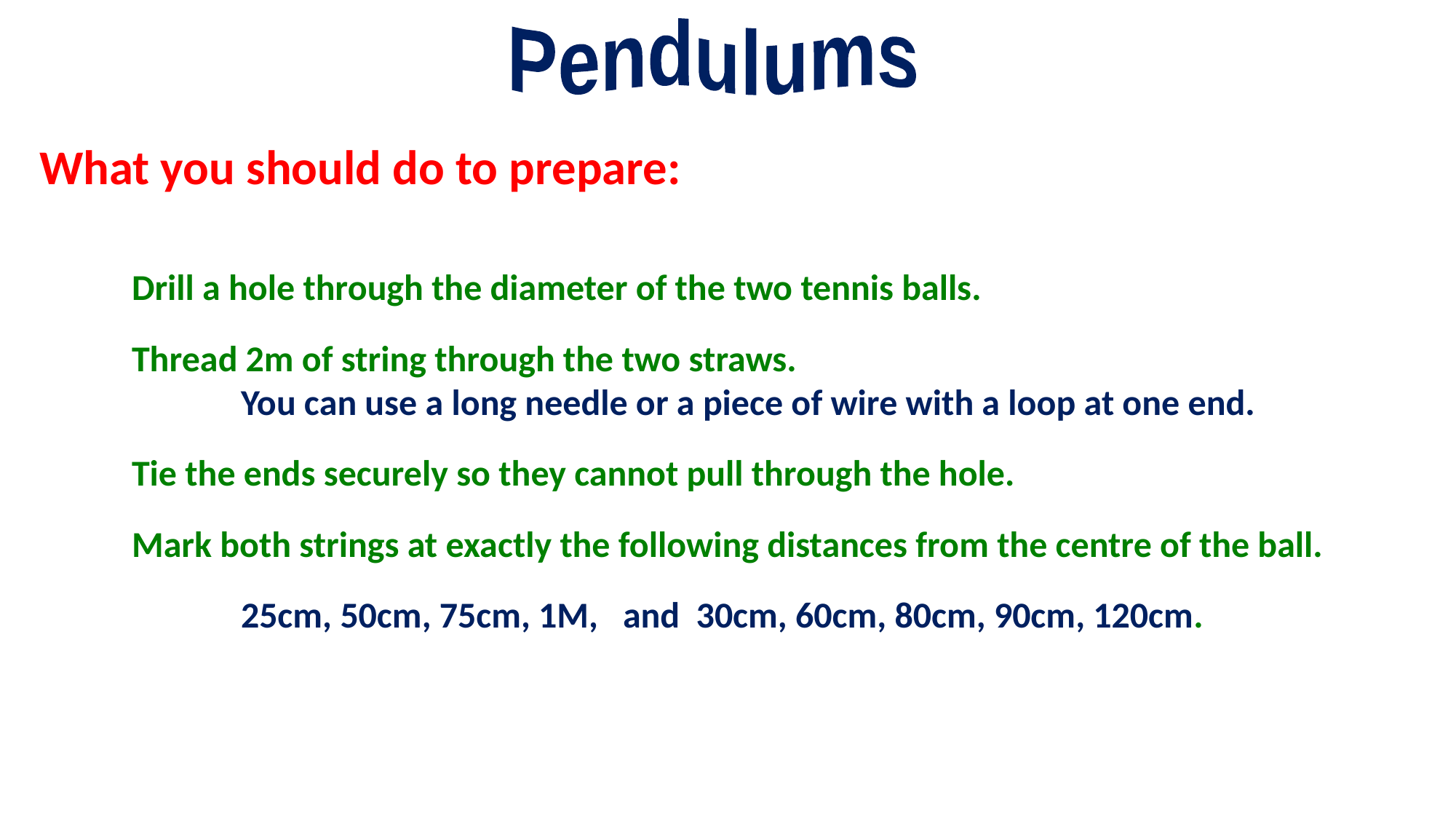

What you should do to prepare:
Drill a hole through the diameter of the two tennis balls.
Thread 2m of string through the two straws.
	You can use a long needle or a piece of wire with a loop at one end.
Tie the ends securely so they cannot pull through the hole.
Mark both strings at exactly the following distances from the centre of the ball.
	25cm, 50cm, 75cm, 1M,   and  30cm, 60cm, 80cm, 90cm, 120cm.